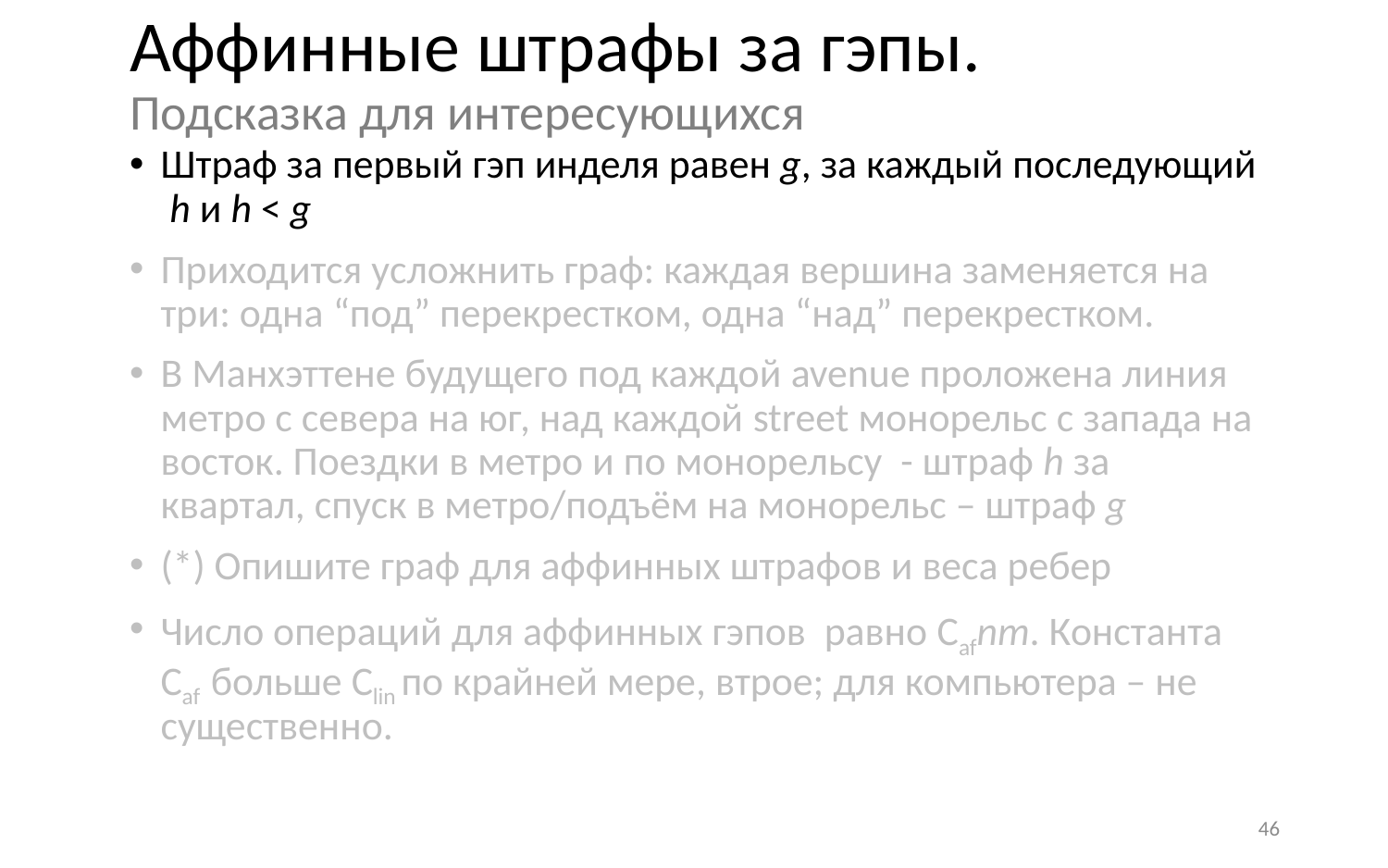

# Аффинные штрафы за гэпы. Подсказка для интересующихся
Штраф за первый гэп инделя равен g, за каждый последующий  h и h < g
Приходится усложнить граф: каждая вершина заменяется на три: одна “под” перекрестком, одна “над” перекрестком.
В Манхэттене будущего под каждой avenue проложена линия метро с севера на юг, над каждой street монорельс с запада на восток. Поездки в метро и по монорельсу  - штраф h за квартал, спуск в метро/подъём на монорельс – штраф g
(*) Опишите граф для аффинных штрафов и веса ребер
Число операций для аффинных гэпов  равно Cafnm. Константа Caf  больше Clin по крайней мере, втрое; для компьютера – не существенно.

46